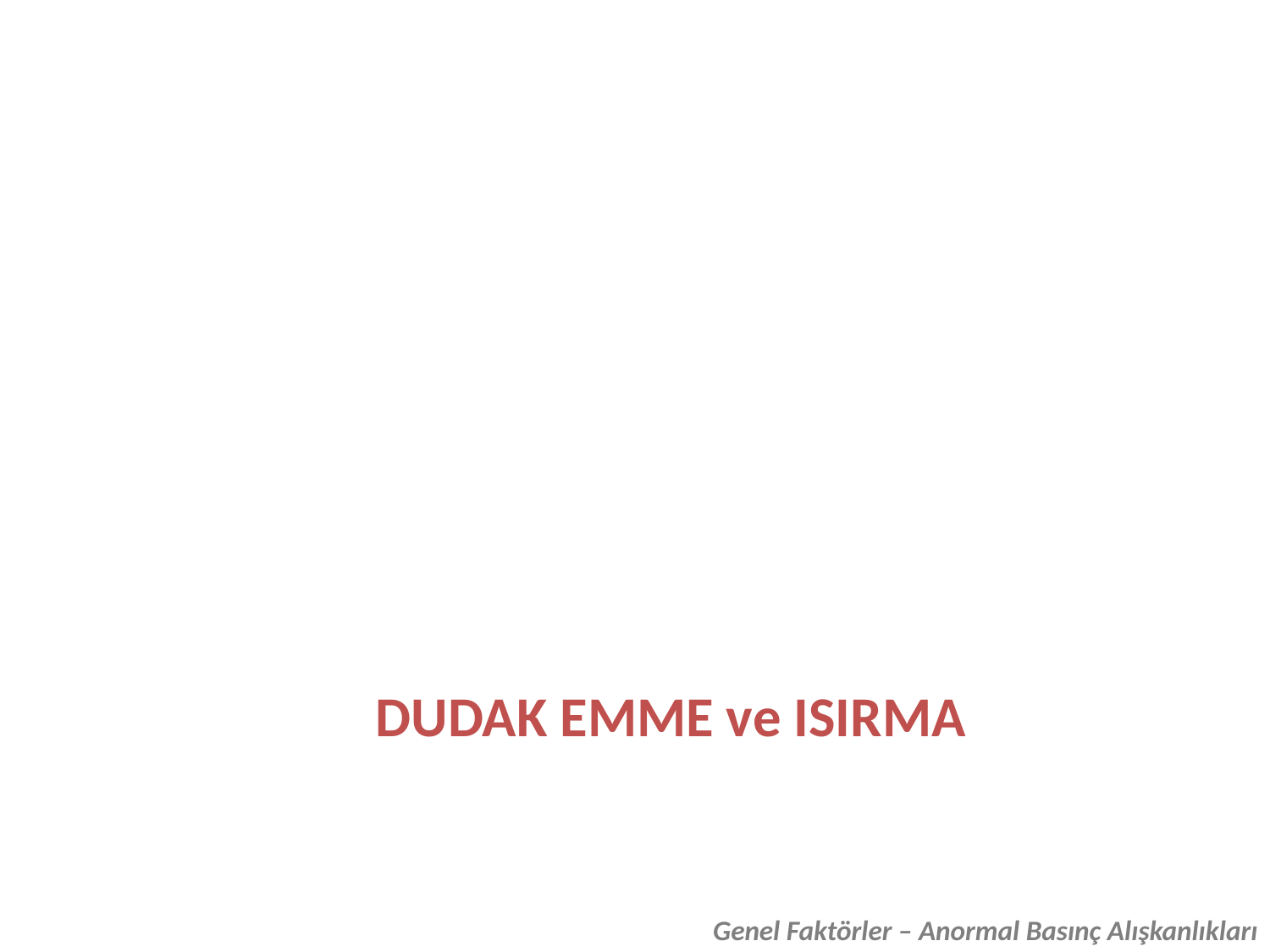

DUDAK EMME ve ISIRMA
Genel Faktörler – Anormal Basınç Alışkanlıkları